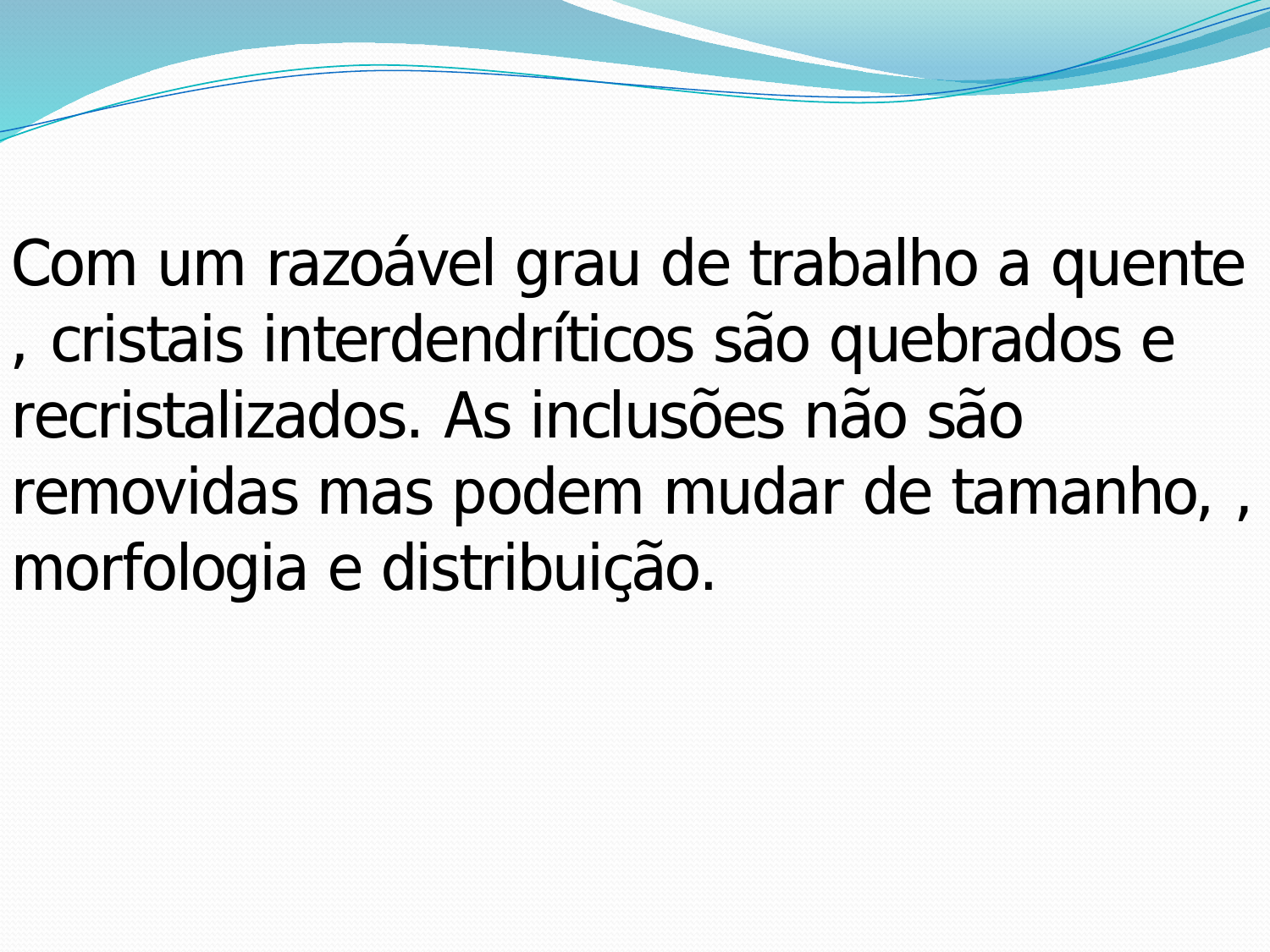

Com um razoável grau de trabalho a quente , cristais interdendríticos são quebrados e recristalizados. As inclusões não são removidas mas podem mudar de tamanho, , morfologia e distribuição.